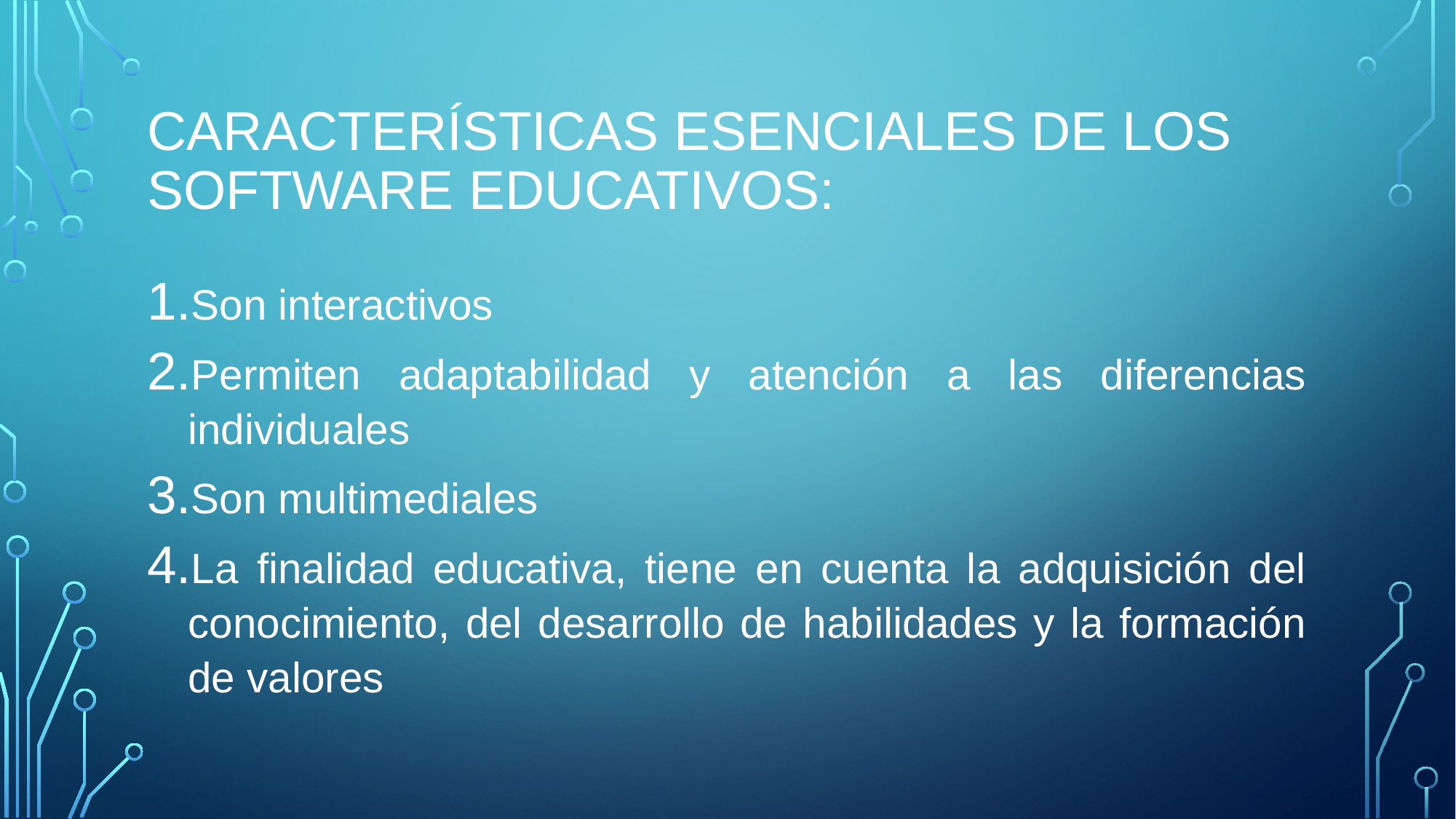

# Características esenciales de los software educativos:
Son interactivos
Permiten adaptabilidad y atención a las diferencias individuales
Son multimediales
La finalidad educativa, tiene en cuenta la adquisición del conocimiento, del desarrollo de habilidades y la formación de valores